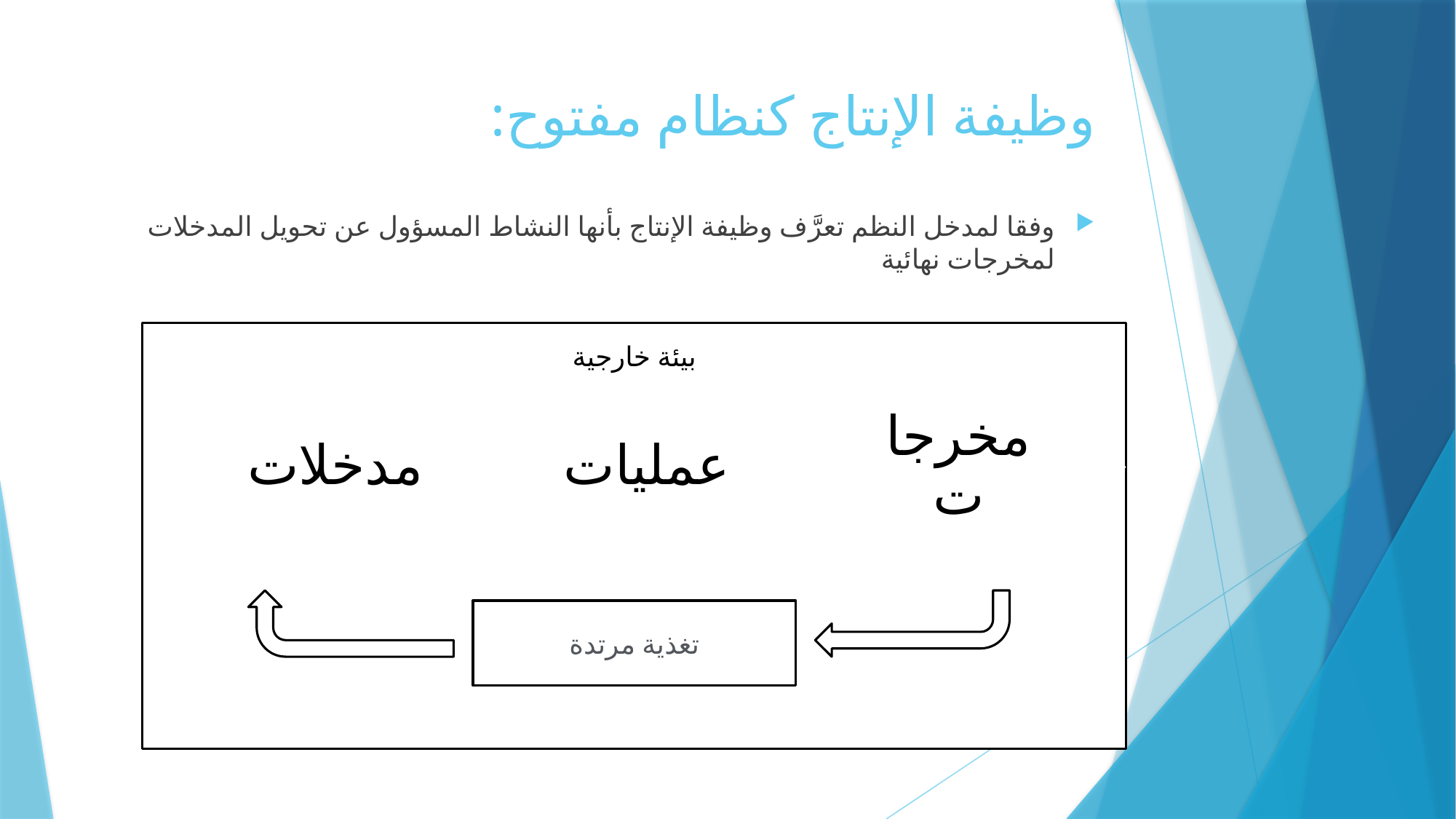

# وظيفة الإنتاج كنظام مفتوح:
مدخلات
عمليات
مخرجات
وفقا لمدخل النظم تعرَّف وظيفة الإنتاج بأنها النشاط المسؤول عن تحويل المدخلات لمخرجات نهائية

بيئة خارجية

تغذية مرتدة